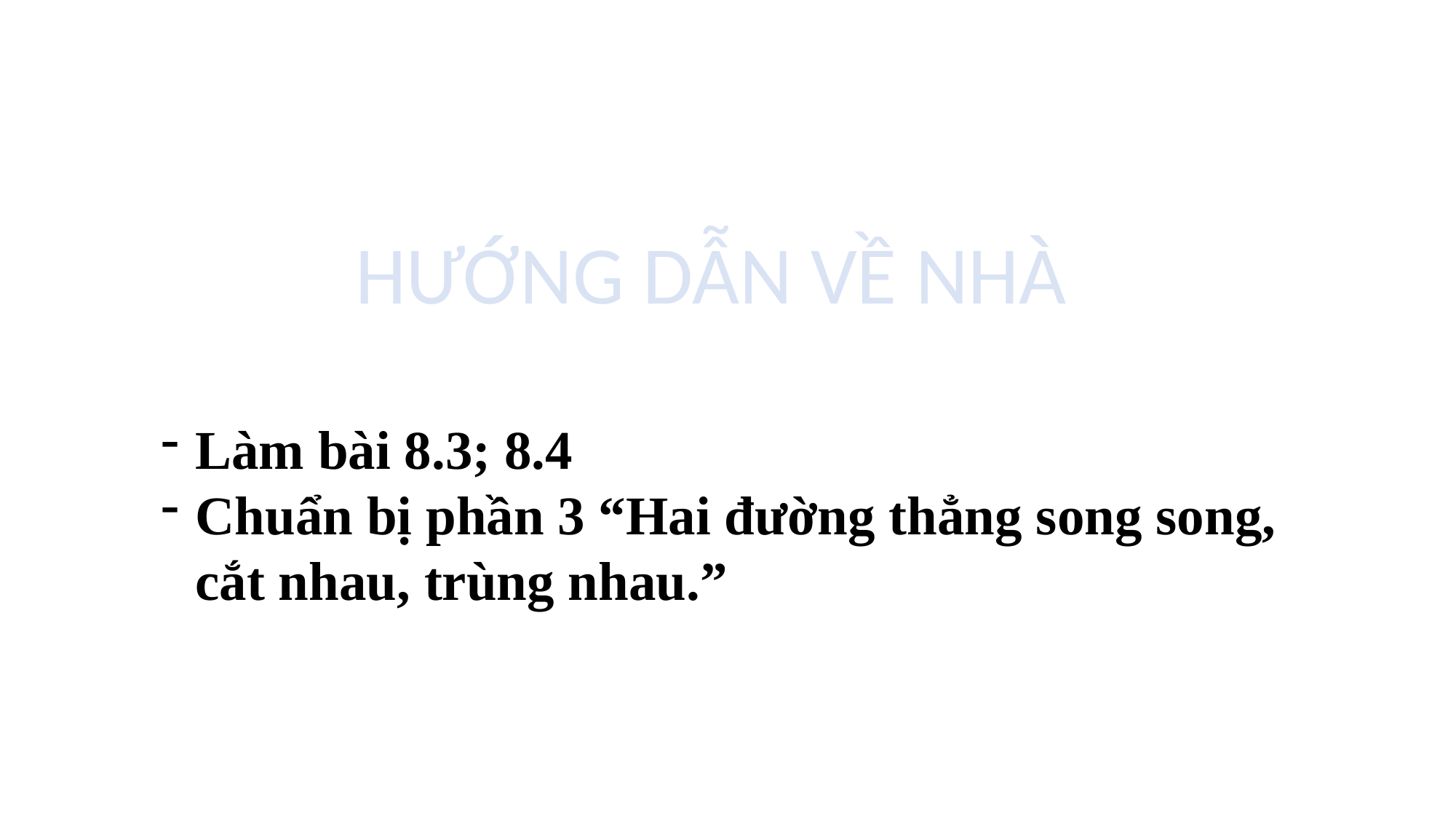

HƯỚNG DẪN VỀ NHÀ
Làm bài 8.3; 8.4
Chuẩn bị phần 3 “Hai đường thẳng song song, cắt nhau, trùng nhau.”